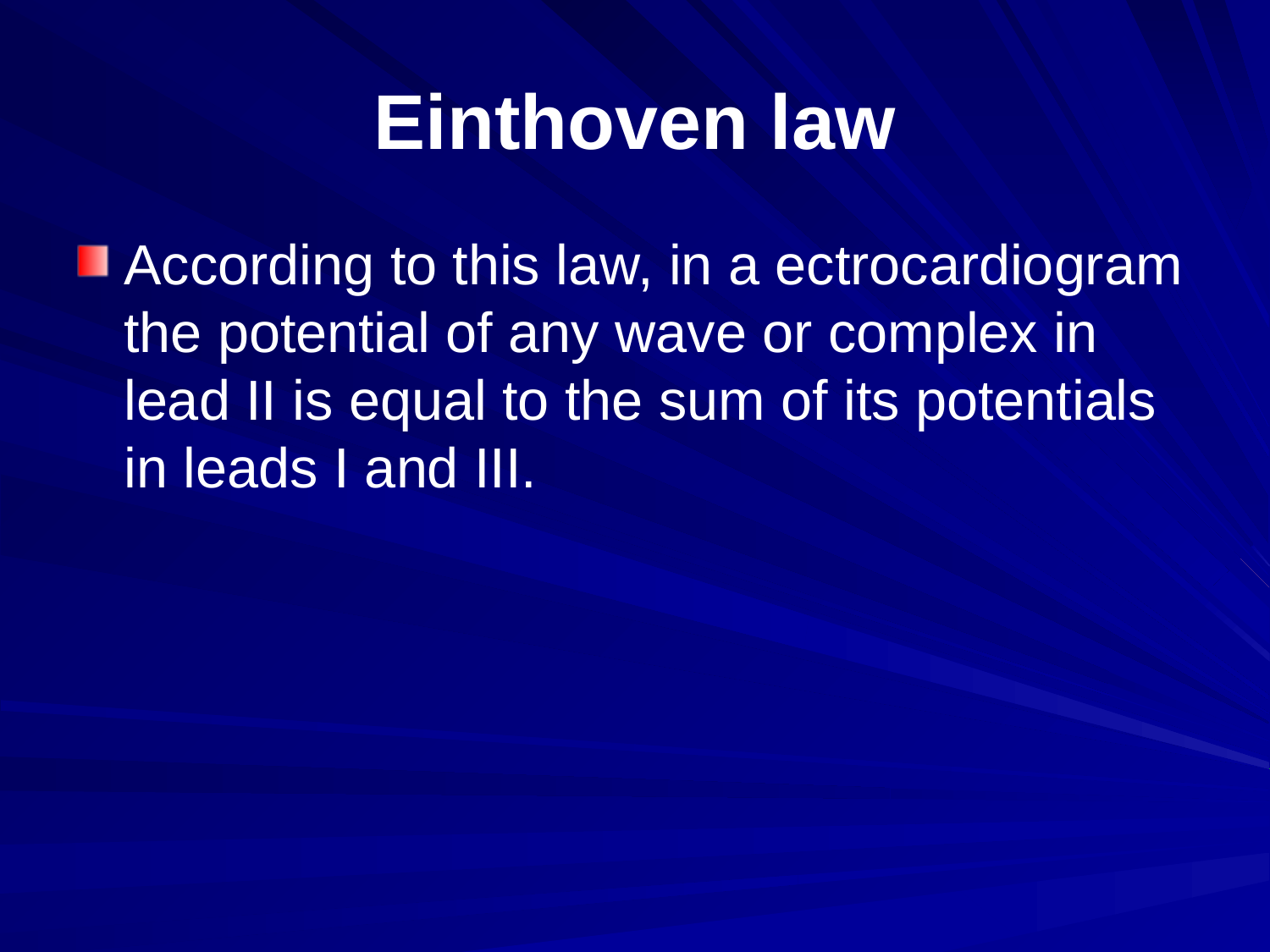

# Einthoven law
According to this law, in a ectrocardiogram the potential of any wave or complex in lead II is equal to the sum of its potentials in leads I and III.